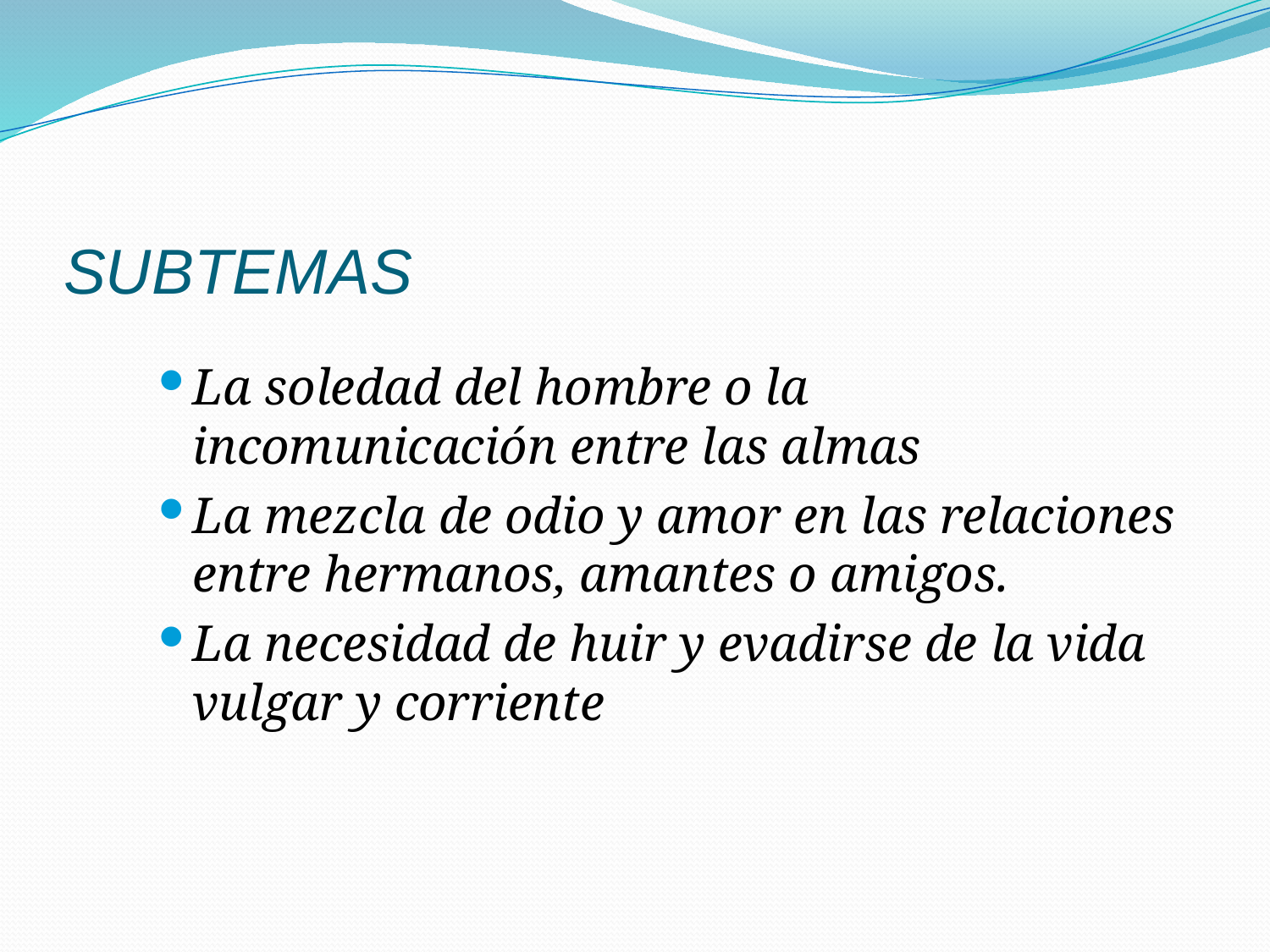

# SUBTEMAS
La soledad del hombre o la incomunicación entre las almas
La mezcla de odio y amor en las relaciones entre hermanos, amantes o amigos.
La necesidad de huir y evadirse de la vida vulgar y corriente